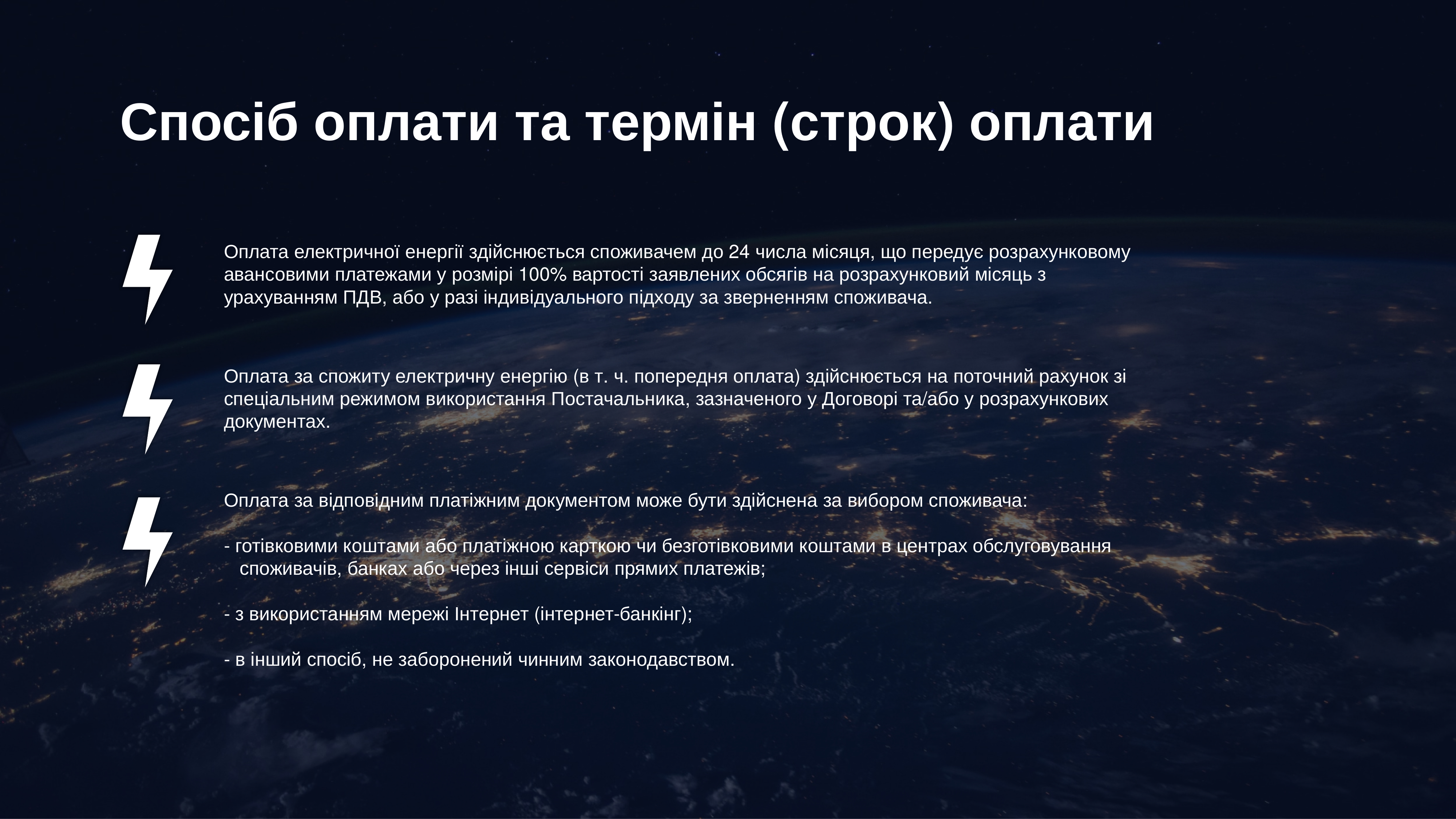

Спосіб оплати та термін (строк) оплати

Оплата електричної енергії здійснюється споживачем до 24 числа місяця, що передує розрахунковому авансовими платежами у розмірі 100% вартості заявлених обсягів на розрахунковий місяць з урахуванням ПДВ, або у разі індивідуального підходу за зверненням споживача.
Оплата за спожиту електричну енергію (в т. ч. попередня оплата) здійснюється на поточний рахунок зі спеціальним режимом використання Постачальника, зазначеного у Договорі та/або у розрахункових документах.

Оплата за відповідним платіжним документом може бути здійснена за вибором споживача:

- готівковими коштами або платіжною карткою чи безготівковими коштами в центрах обслуговування
   споживачів, банках або через інші сервіси прямих платежів;

- з використанням мережі Інтернет (інтернет-банкінг);

- в інший спосіб, не заборонений чинним законодавством.